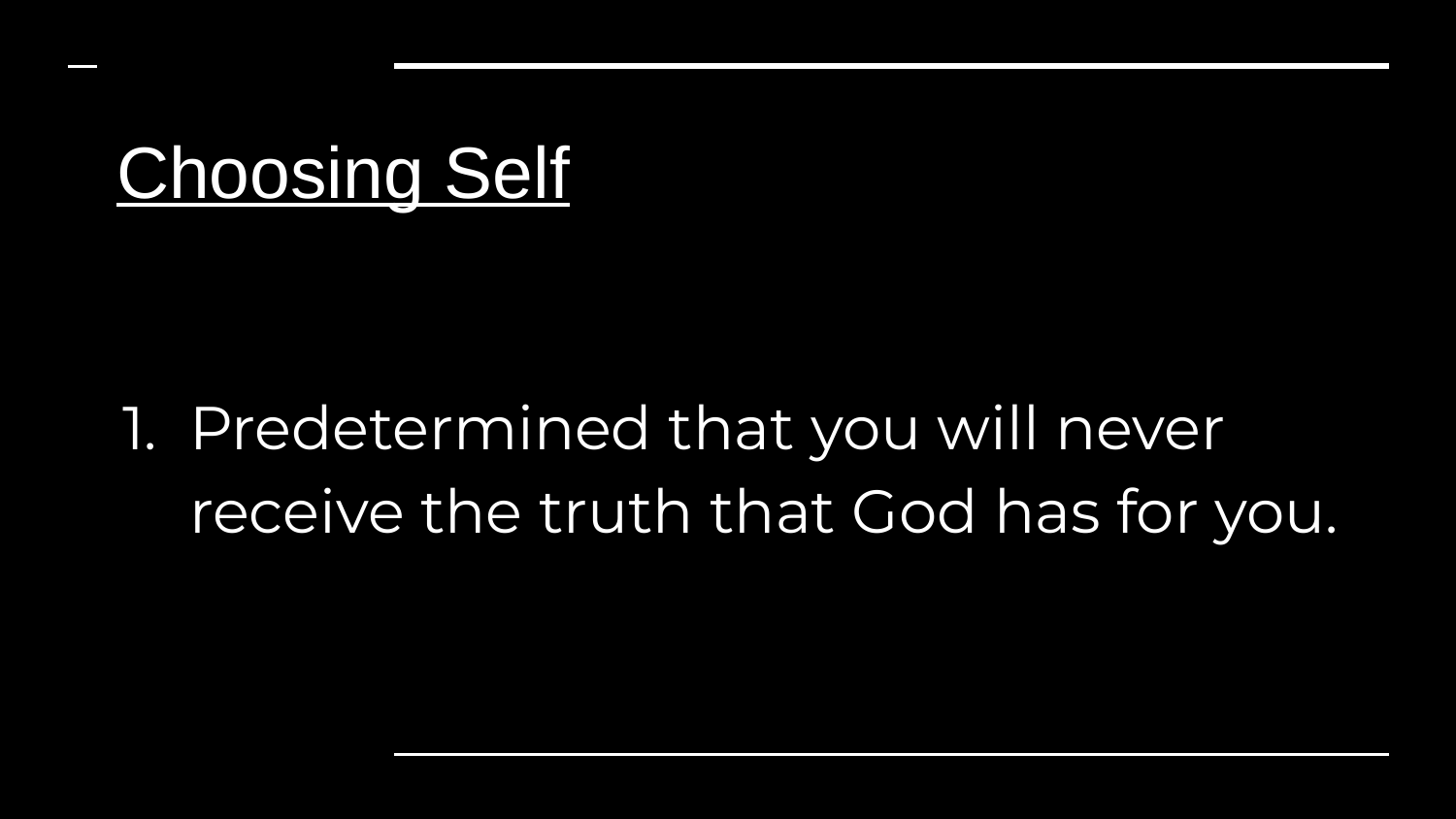

# Choosing Self

Predetermined that you will never receive the truth that God has for you.